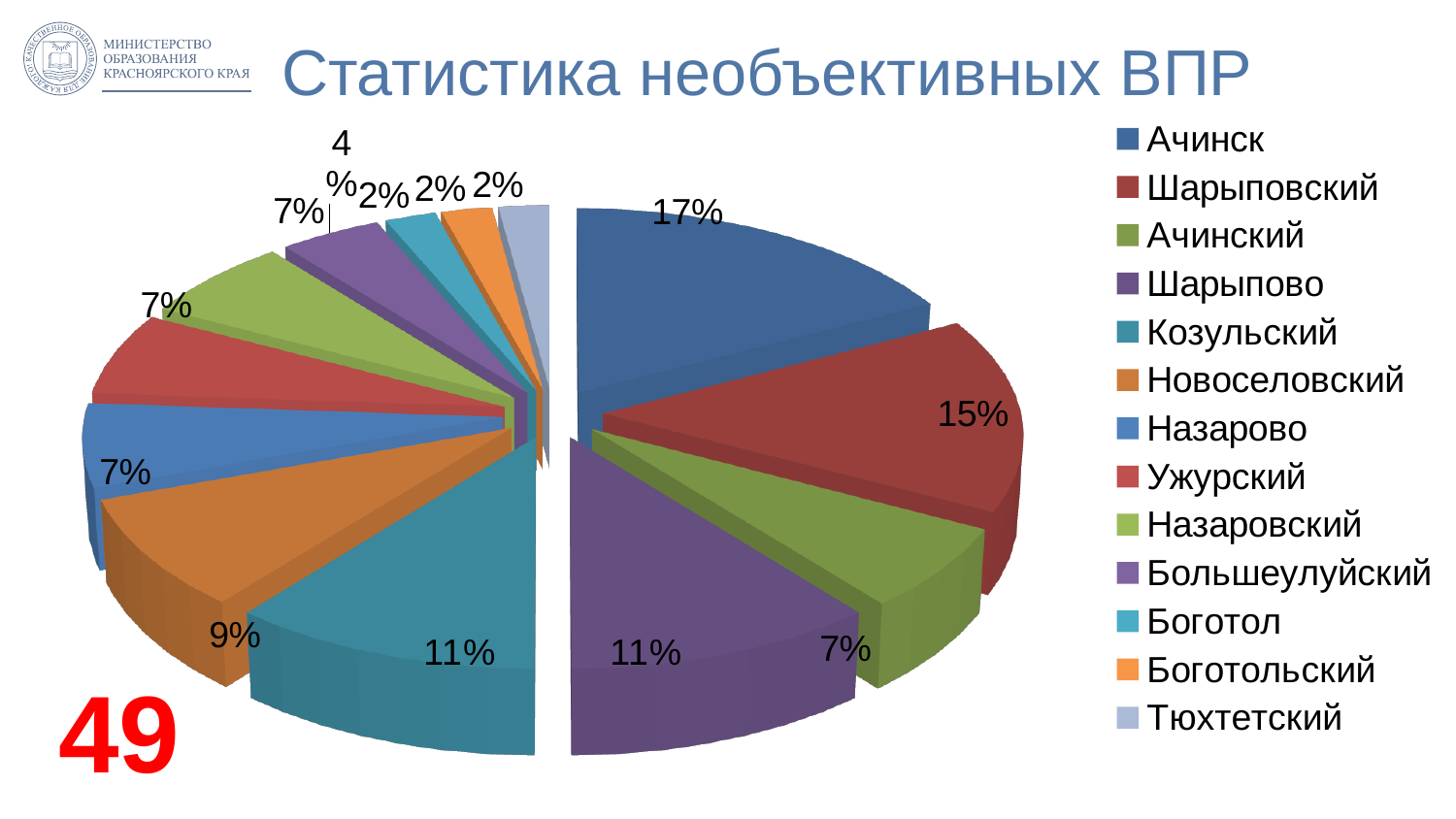

# Статистика необъективных ВПР

[unsupported chart]

49
6